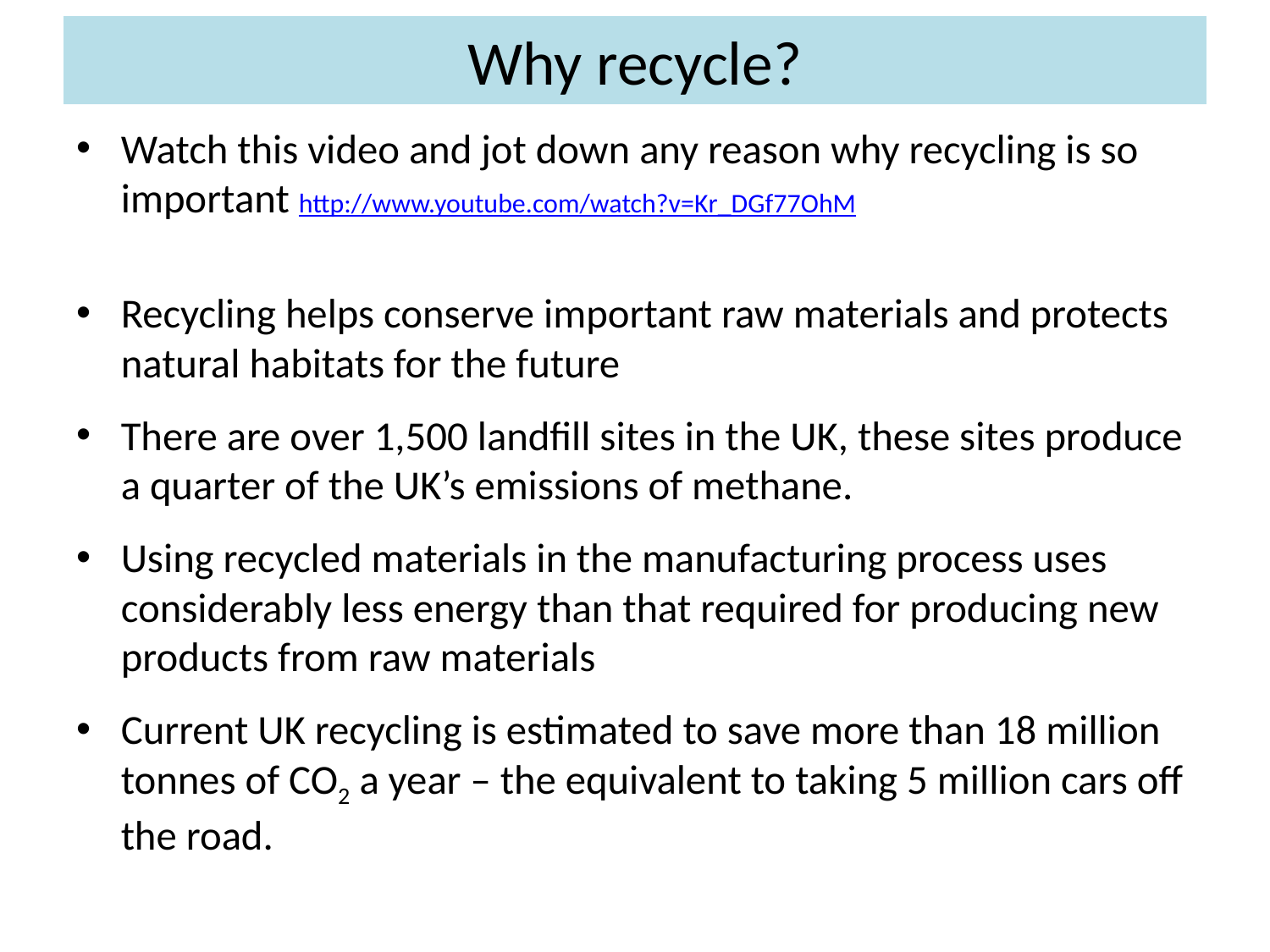

# Why recycle?
Watch this video and jot down any reason why recycling is so important http://www.youtube.com/watch?v=Kr_DGf77OhM

Recycling helps conserve important raw materials and protects natural habitats for the future
There are over 1,500 landfill sites in the UK, these sites produce a quarter of the UK’s emissions of methane.
Using recycled materials in the manufacturing process uses considerably less energy than that required for producing new products from raw materials
Current UK recycling is estimated to save more than 18 million tonnes of CO2 a year – the equivalent to taking 5 million cars off the road.